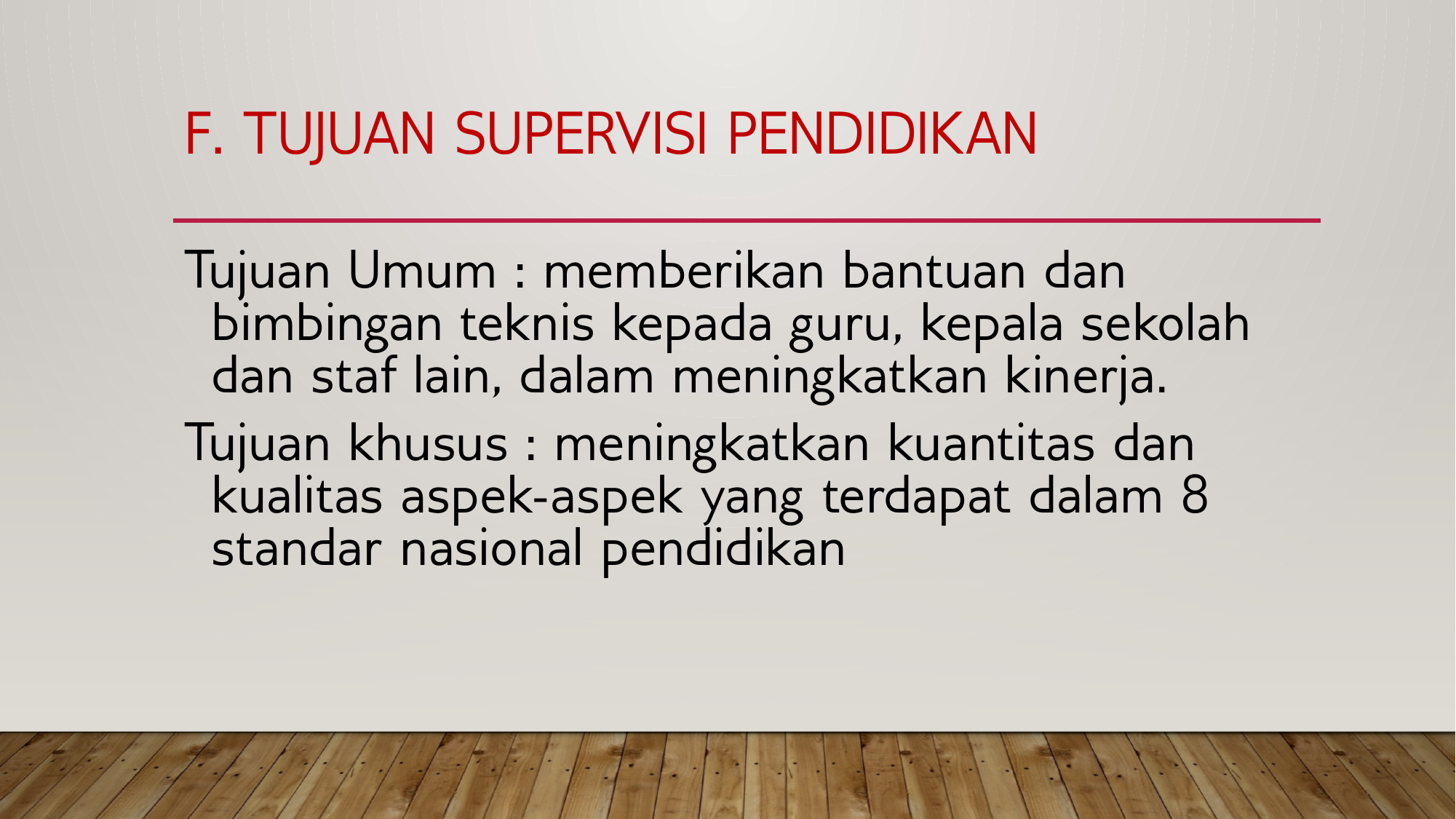

# F. TUJUAN SUPERVISI PENDIDIKAN
Tujuan Umum : memberikan bantuan dan bimbingan teknis kepada guru, kepala sekolah dan staf lain, dalam meningkatkan kinerja.
Tujuan khusus : meningkatkan kuantitas dan kualitas aspek-aspek yang terdapat dalam 8 standar nasional pendidikan